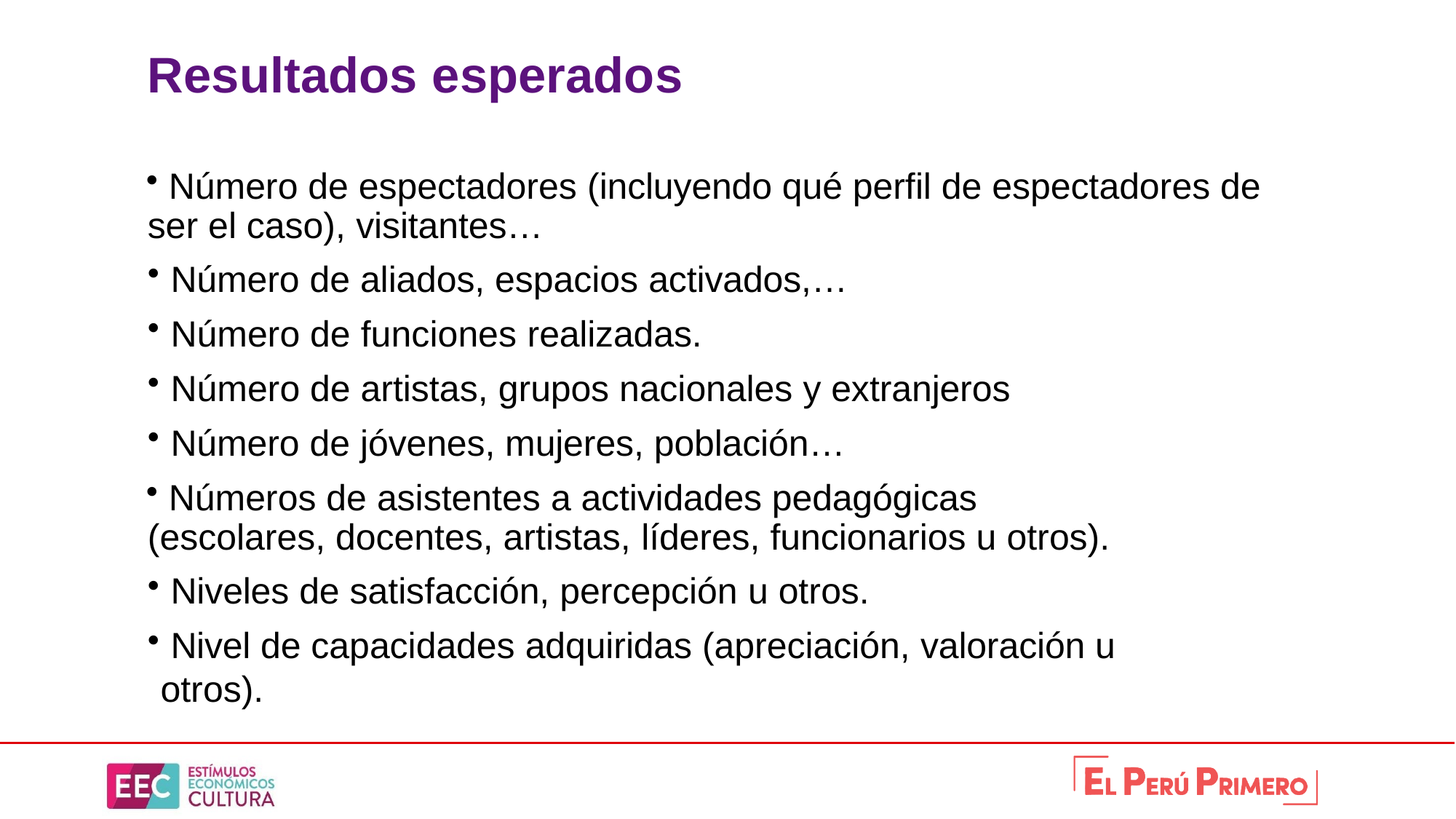

# Resultados esperados
 Número de espectadores (incluyendo qué perfil de espectadores de ser el caso), visitantes…
 Número de aliados, espacios activados,…
 Número de funciones realizadas.
 Número de artistas, grupos nacionales y extranjeros
 Número de jóvenes, mujeres, población…
 Números de asistentes a actividades pedagógicas 	(escolares, docentes, artistas, líderes, funcionarios u otros).
 Niveles de satisfacción, percepción u otros.
 Nivel de capacidades adquiridas (apreciación, valoración u otros).